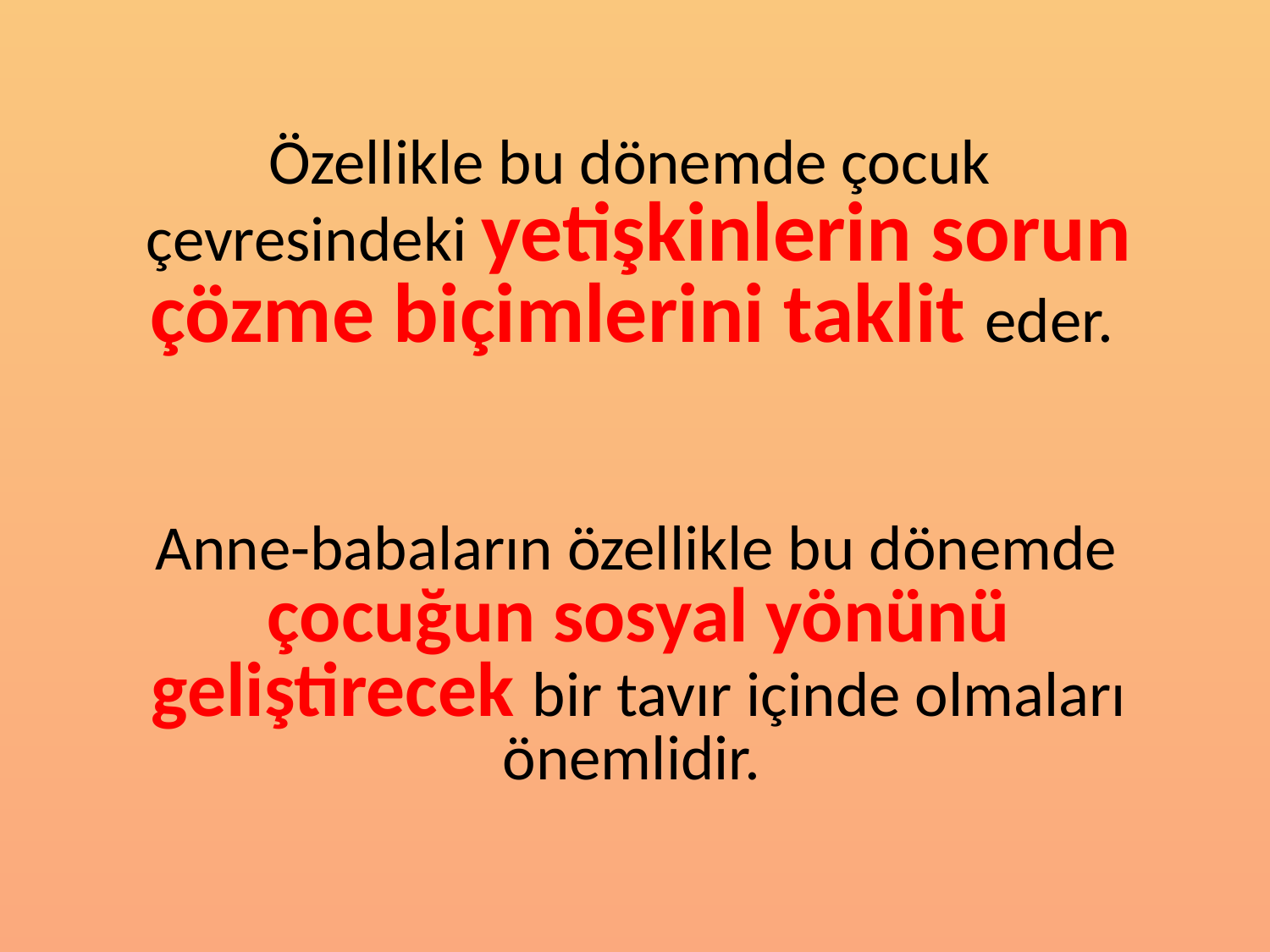

Özellikle bu dönemde çocuk çevresindeki yetişkinlerin sorun çözme biçimlerini taklit eder.

   Anne-babaların özellikle bu dönemde çocuğun sosyal yönünü geliştirecek bir tavır içinde olmaları önemlidir.